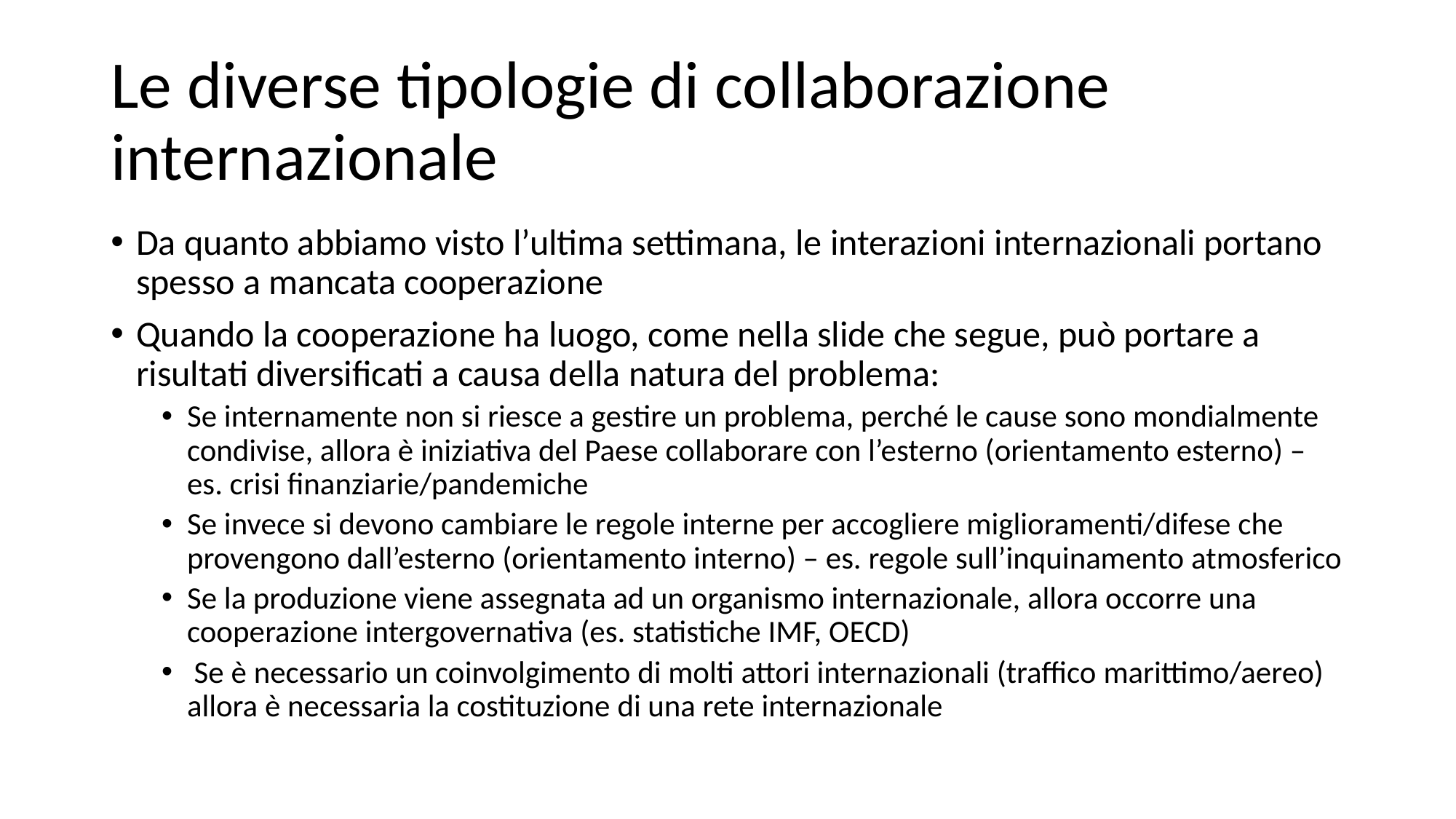

# Le diverse tipologie di collaborazione internazionale
Da quanto abbiamo visto l’ultima settimana, le interazioni internazionali portano spesso a mancata cooperazione
Quando la cooperazione ha luogo, come nella slide che segue, può portare a risultati diversificati a causa della natura del problema:
Se internamente non si riesce a gestire un problema, perché le cause sono mondialmente condivise, allora è iniziativa del Paese collaborare con l’esterno (orientamento esterno) – es. crisi finanziarie/pandemiche
Se invece si devono cambiare le regole interne per accogliere miglioramenti/difese che provengono dall’esterno (orientamento interno) – es. regole sull’inquinamento atmosferico
Se la produzione viene assegnata ad un organismo internazionale, allora occorre una cooperazione intergovernativa (es. statistiche IMF, OECD)
 Se è necessario un coinvolgimento di molti attori internazionali (traffico marittimo/aereo) allora è necessaria la costituzione di una rete internazionale